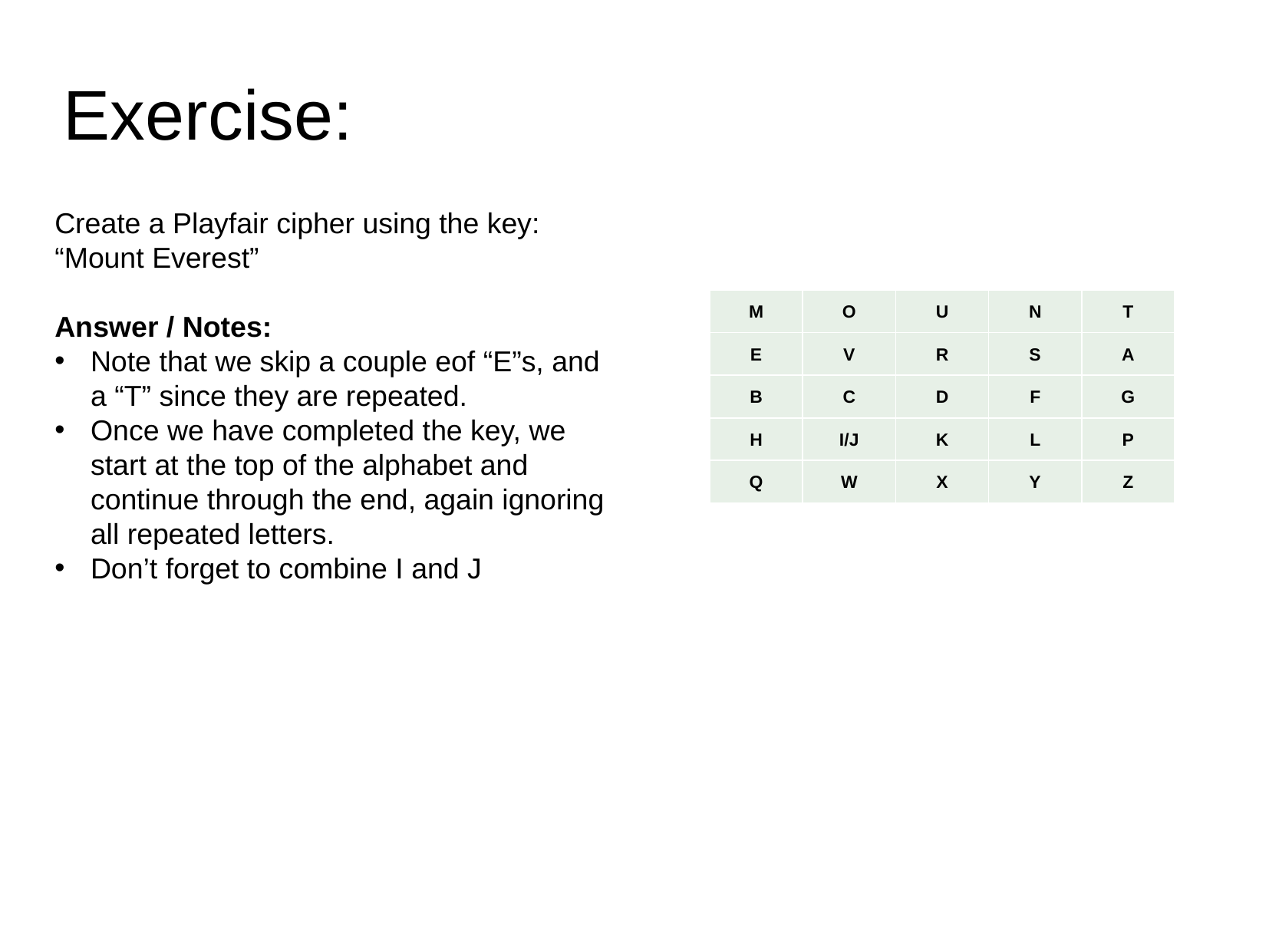

# Exercise:
Create a Playfair cipher using the key: “Mount Everest”

Answer / Notes:
Note that we skip a couple eof “E”s, and a “T” since they are repeated.
Once we have completed the key, we start at the top of the alphabet and continue through the end, again ignoring all repeated letters.
Don’t forget to combine I and J
| M | O | U | N | T |
| --- | --- | --- | --- | --- |
| E | V | R | S | A |
| B | C | D | F | G |
| H | I/J | K | L | P |
| Q | W | X | Y | Z |